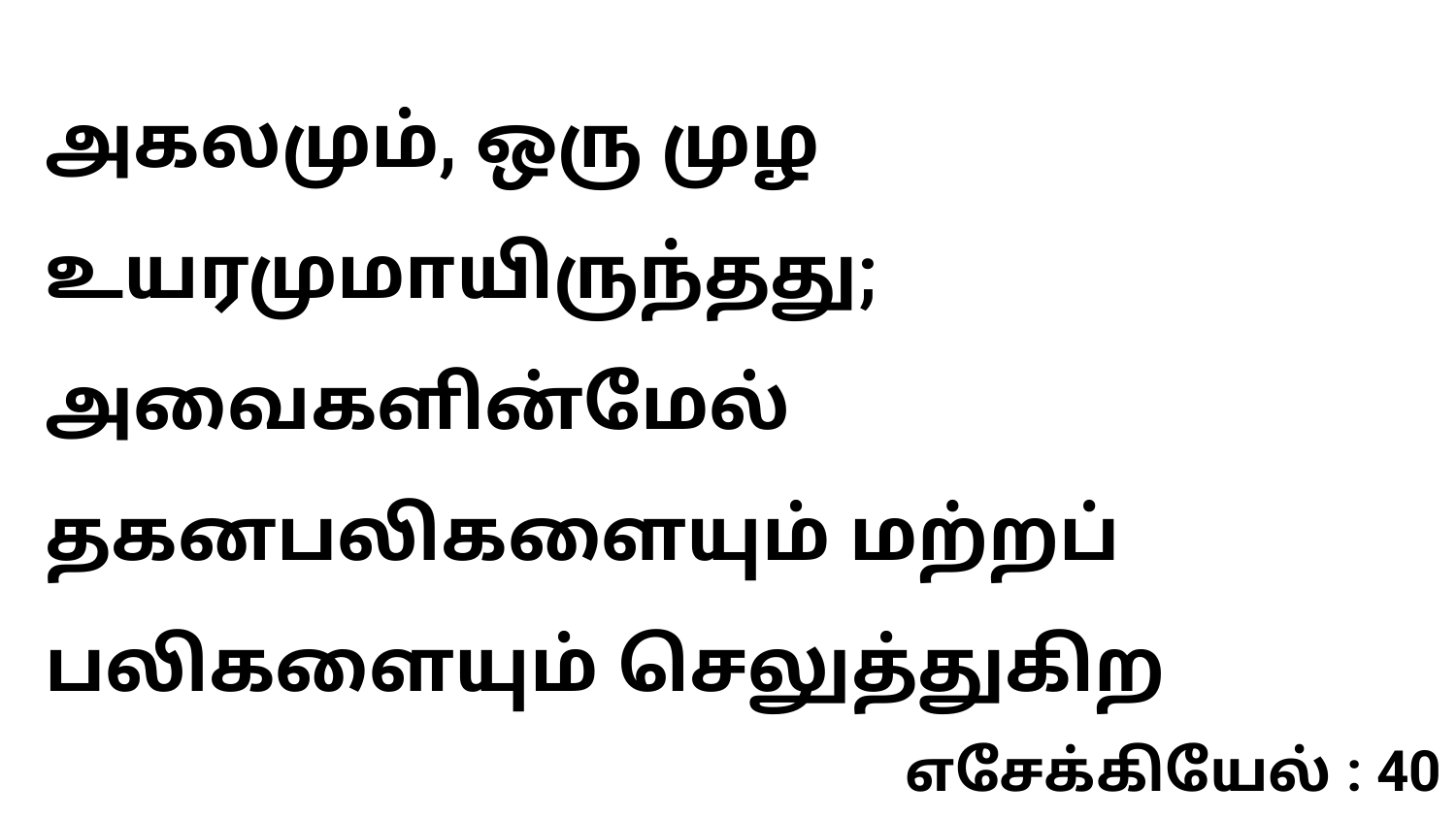

அகலமும், ஒரு முழ உயரமுமாயிருந்தது; அவைகளின்மேல் தகனபலிகளையும் மற்றப் பலிகளையும் செலுத்துகிற
எசேக்கியேல் : 40